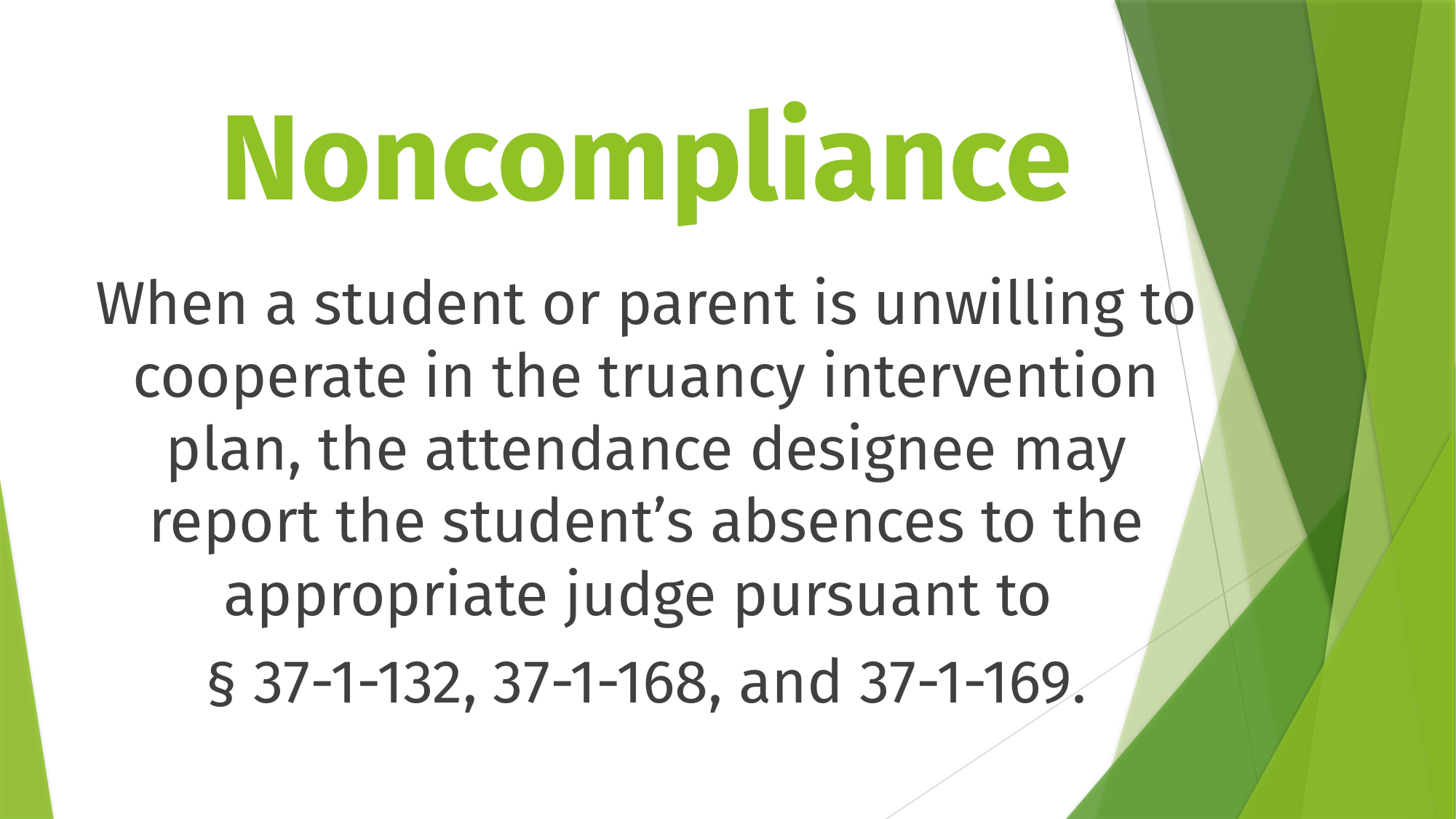

# Noncompliance
When a student or parent is unwilling to cooperate in the truancy intervention plan, the attendance designee may report the student’s absences to the appropriate judge pursuant to
§ 37-1-132, 37-1-168, and 37-1-169.